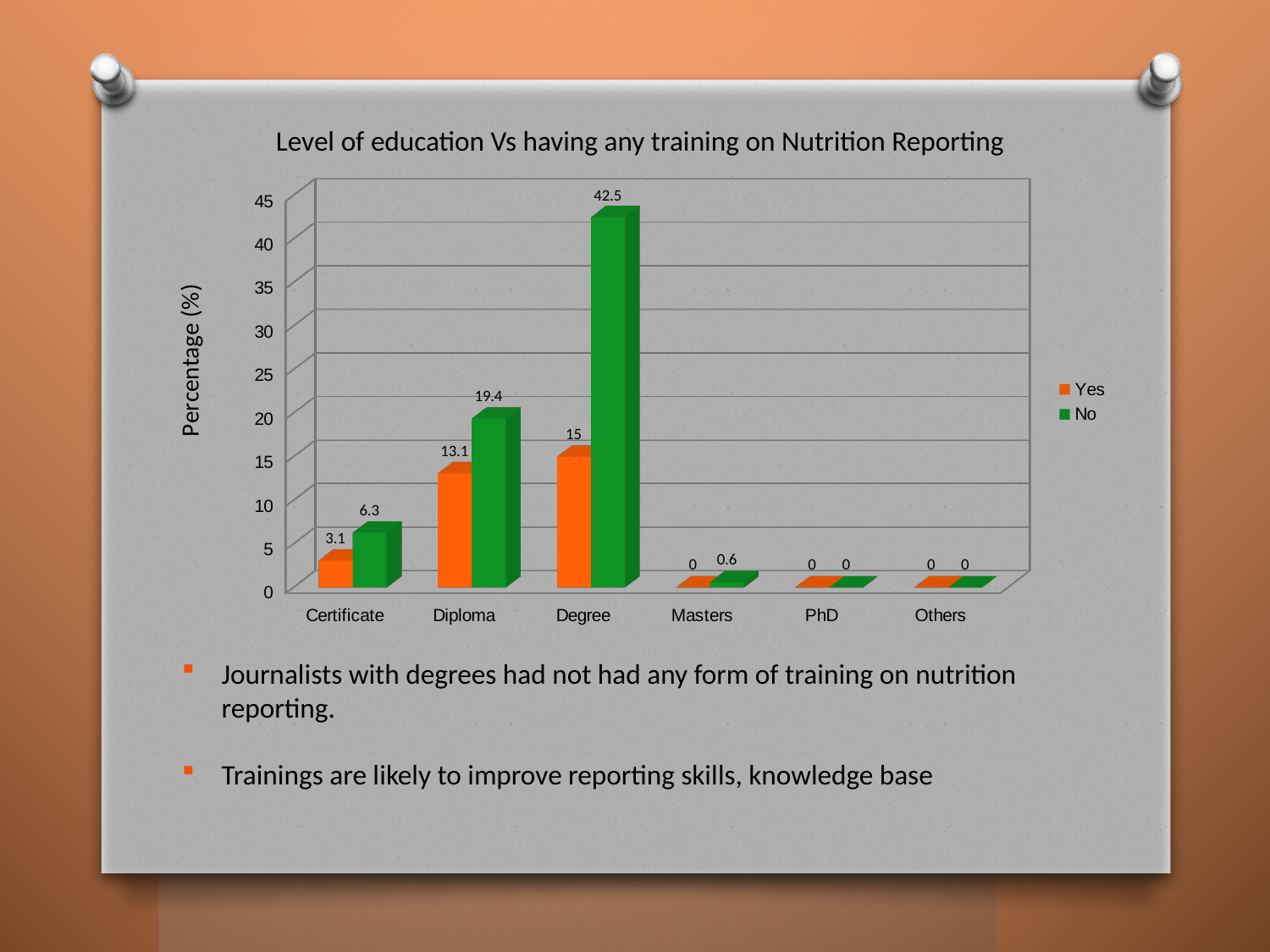

Level of education Vs having any training on Nutrition Reporting

[unsupported chart]

Journalists with degrees had not had any form of training on nutrition reporting.

Trainings are likely to improve reporting skills, knowledge base